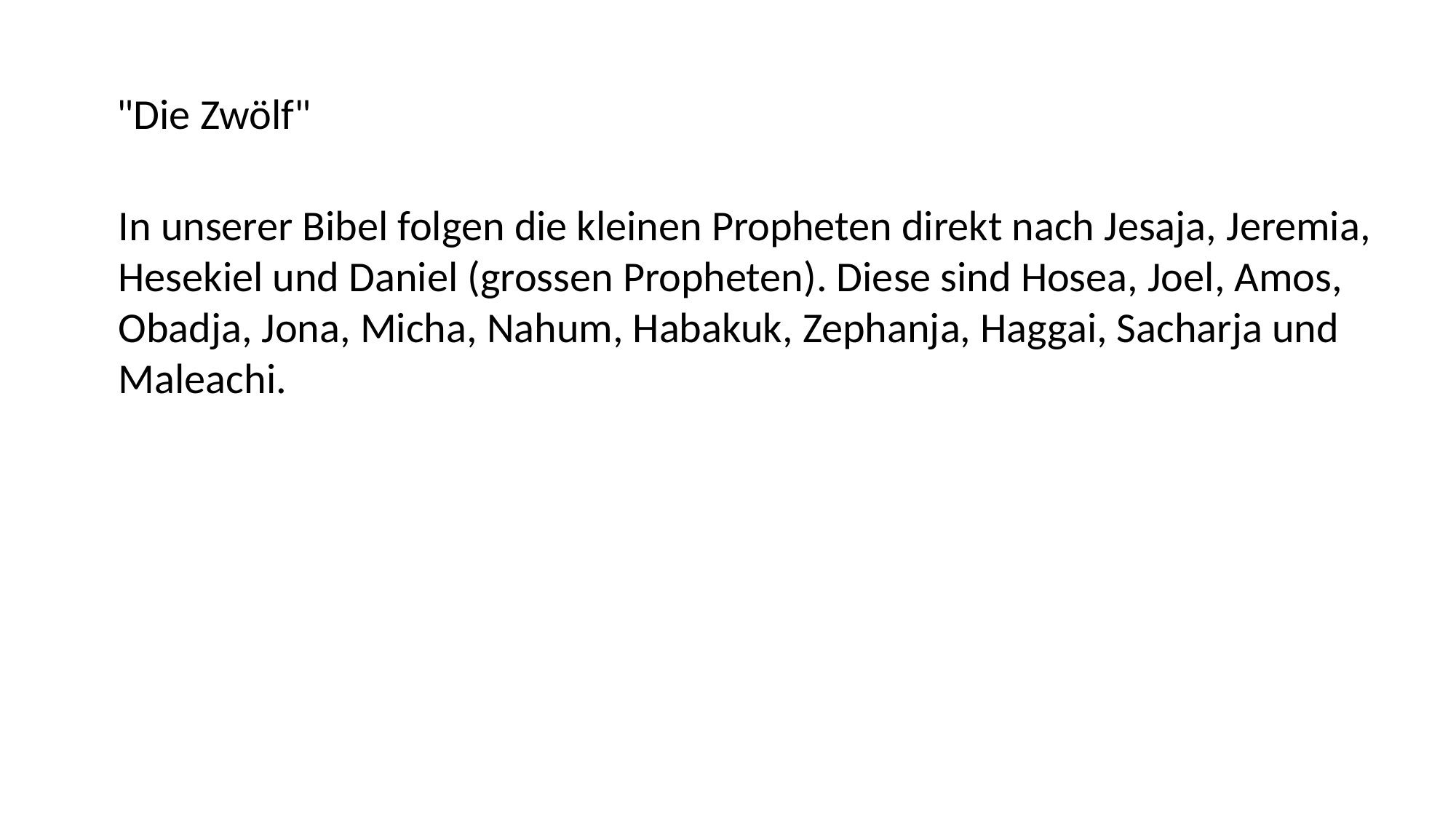

"Die Zwölf"
In unserer Bibel folgen die kleinen Propheten direkt nach Jesaja, Jeremia, Hesekiel und Daniel (grossen Propheten). Diese sind Hosea, Joel, Amos, Obadja, Jona, Micha, Nahum, Habakuk, Zephanja, Haggai, Sacharja und Maleachi.